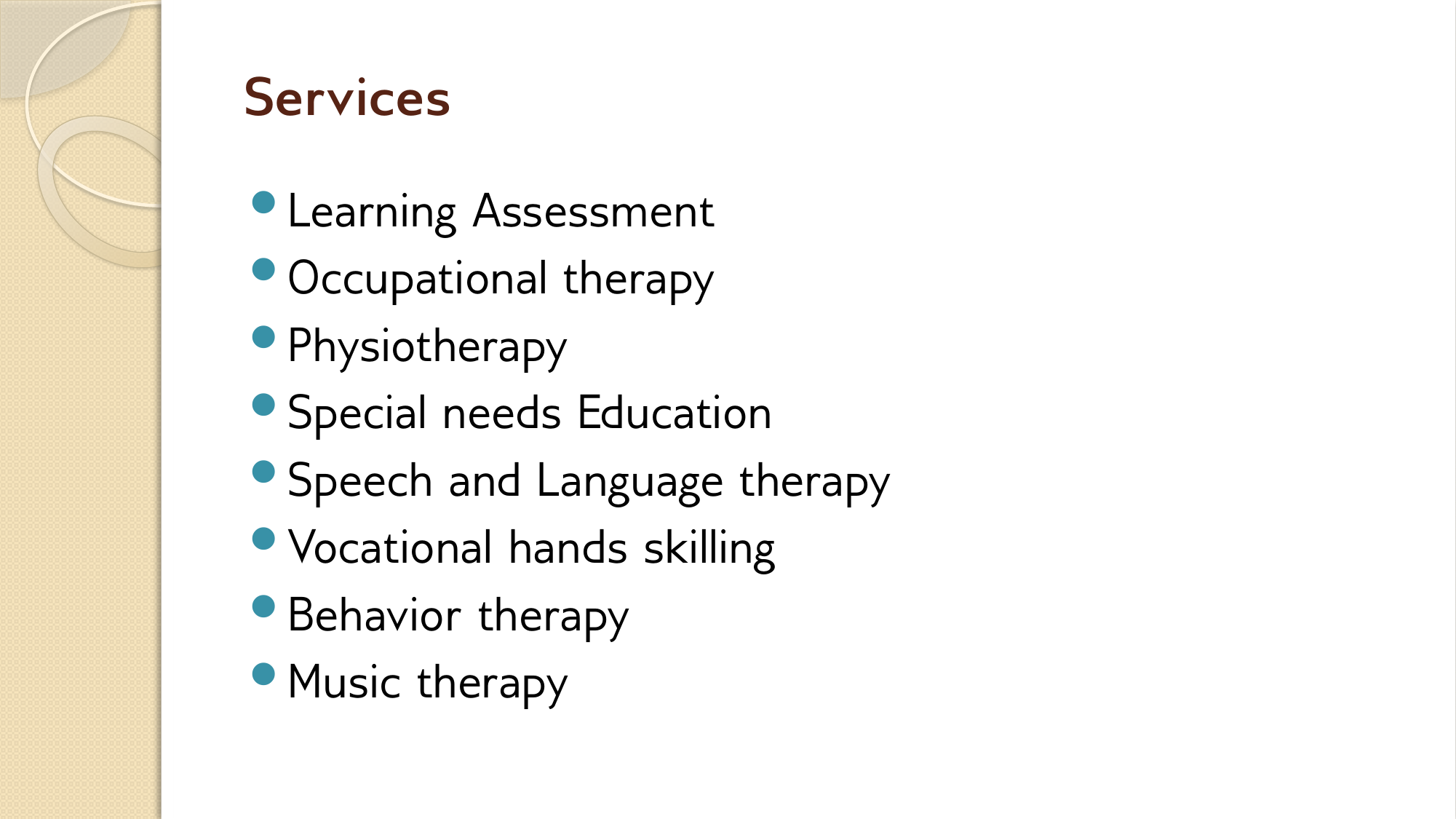

# Services
Learning Assessment
Occupational therapy
Physiotherapy
Special needs Education
Speech and Language therapy
Vocational hands skilling
Behavior therapy
Music therapy